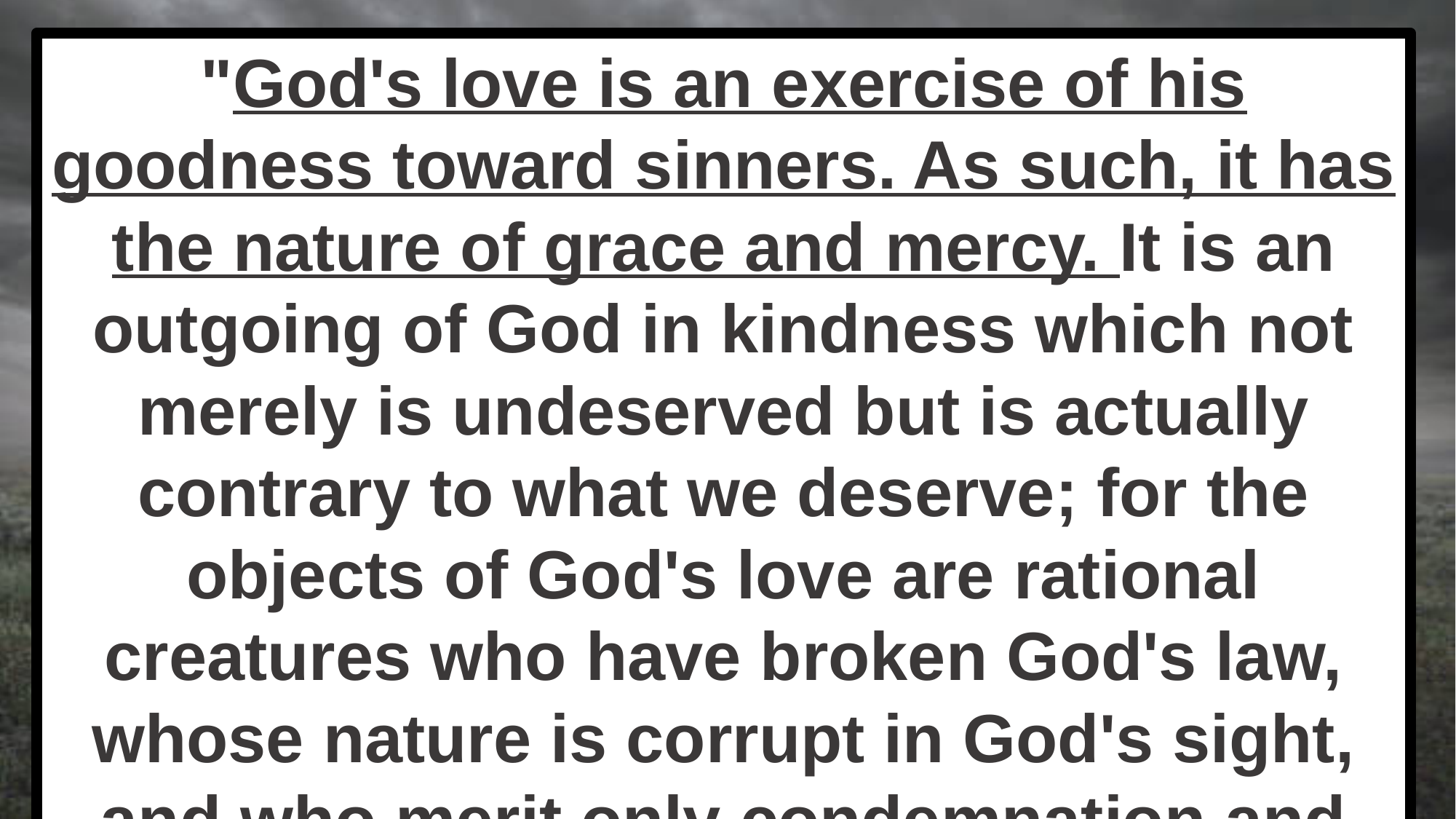

"God's love is an exercise of his goodness toward sinners. As such, it has the nature of grace and mercy. It is an outgoing of God in kindness which not merely is undeserved but is actually contrary to what we deserve; for the objects of God's love are rational creatures who have broken God's law, whose nature is corrupt in God's sight, and who merit only condemnation and final banishment from his presence." – J.I. Packer